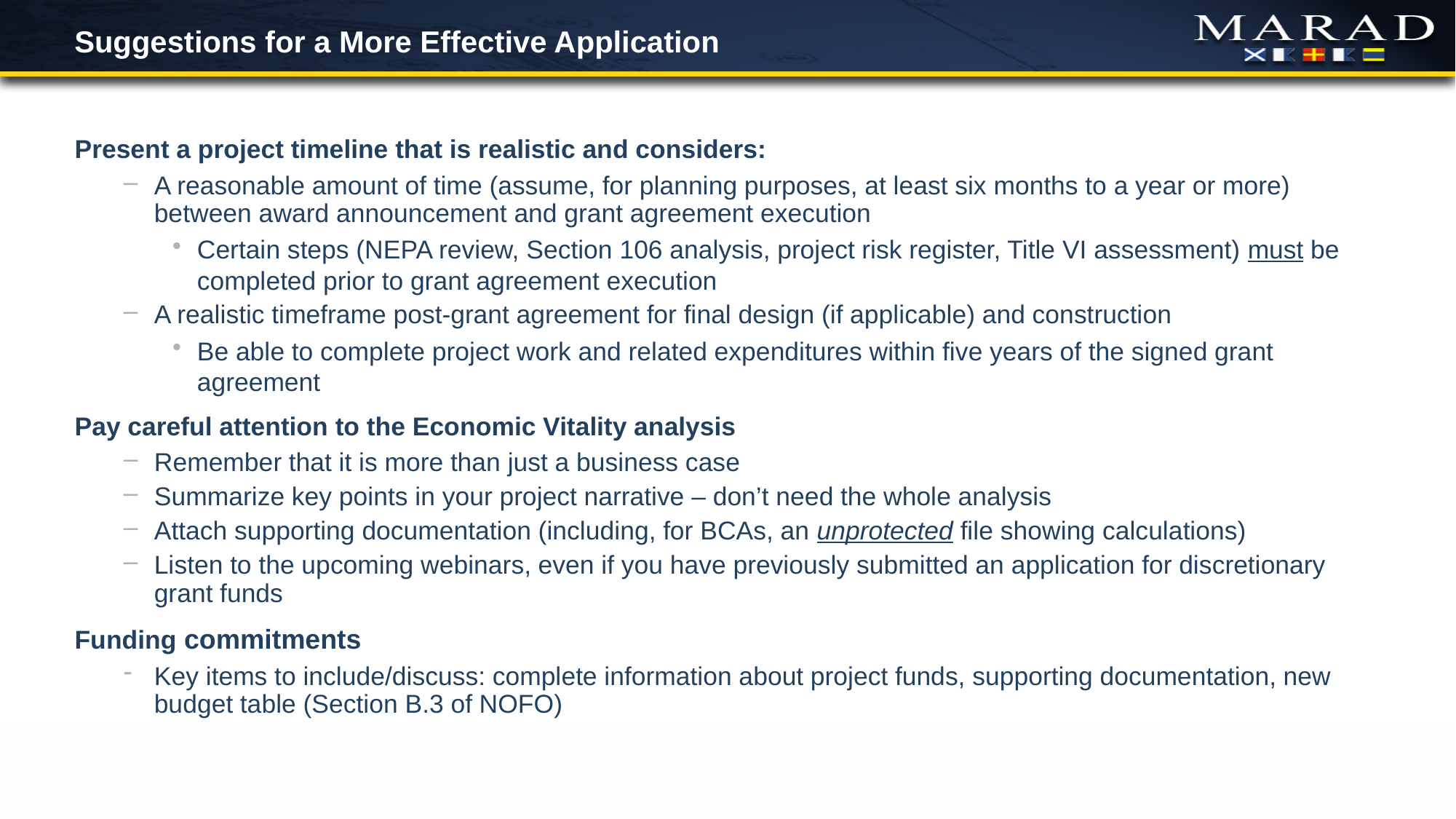

Suggestions for a More Effective Application
Present a project timeline that is realistic and considers:
A reasonable amount of time (assume, for planning purposes, at least six months to a year or more) between award announcement and grant agreement execution
Certain steps (NEPA review, Section 106 analysis, project risk register, Title VI assessment) must be completed prior to grant agreement execution
A realistic timeframe post-grant agreement for final design (if applicable) and construction
Be able to complete project work and related expenditures within five years of the signed grant agreement
Pay careful attention to the Economic Vitality analysis
Remember that it is more than just a business case
Summarize key points in your project narrative – don’t need the whole analysis
Attach supporting documentation (including, for BCAs, an unprotected file showing calculations)
Listen to the upcoming webinars, even if you have previously submitted an application for discretionary grant funds
Funding commitments
Key items to include/discuss: complete information about project funds, supporting documentation, new budget table (Section B.3 of NOFO)